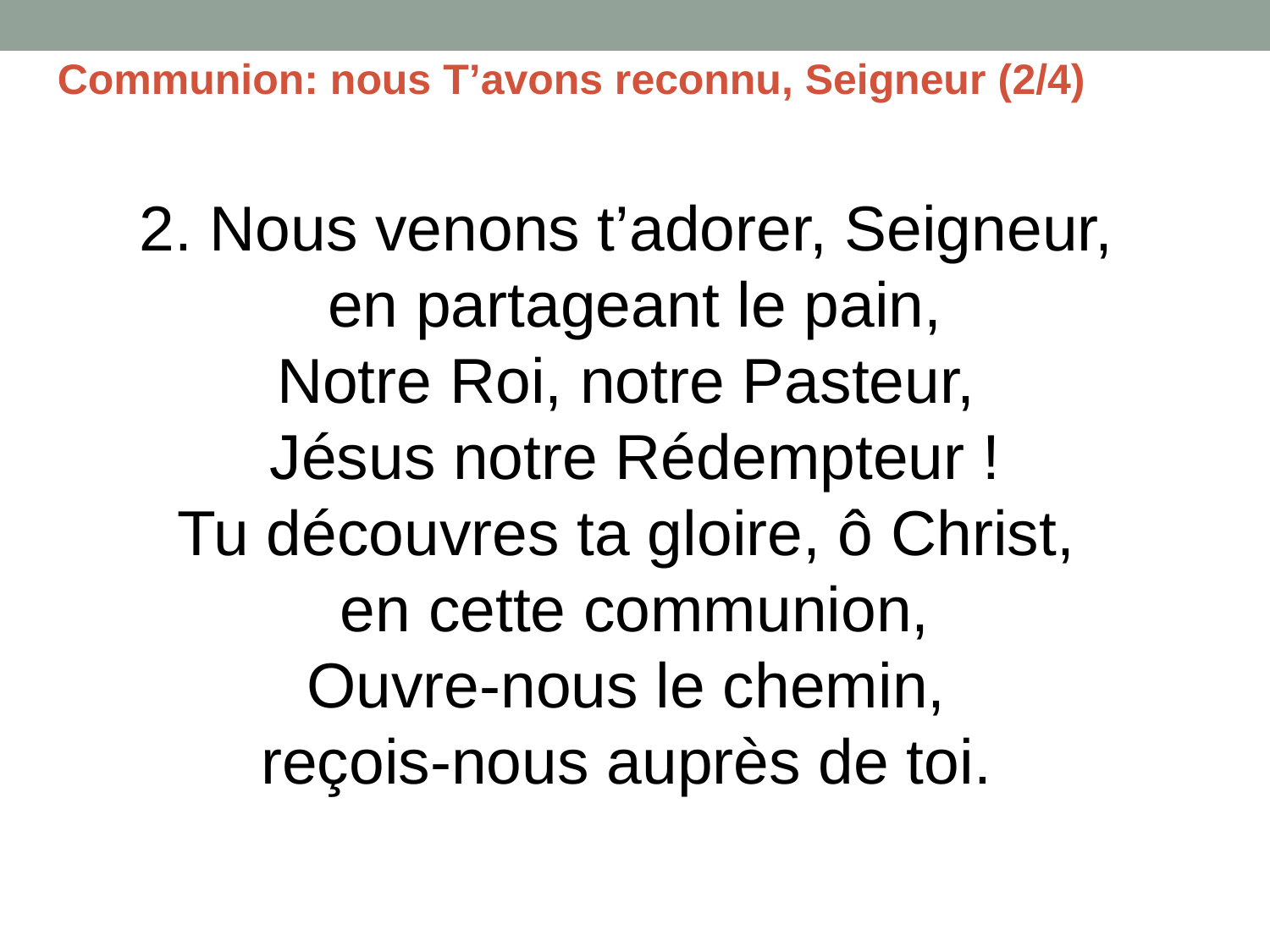

Communion: nous T’avons reconnu, Seigneur (2/4)
2. Nous venons t’adorer, Seigneur,
en partageant le pain,
Notre Roi, notre Pasteur,
Jésus notre Rédempteur !
Tu découvres ta gloire, ô Christ,
en cette communion,
Ouvre-nous le chemin,
reçois-nous auprès de toi.